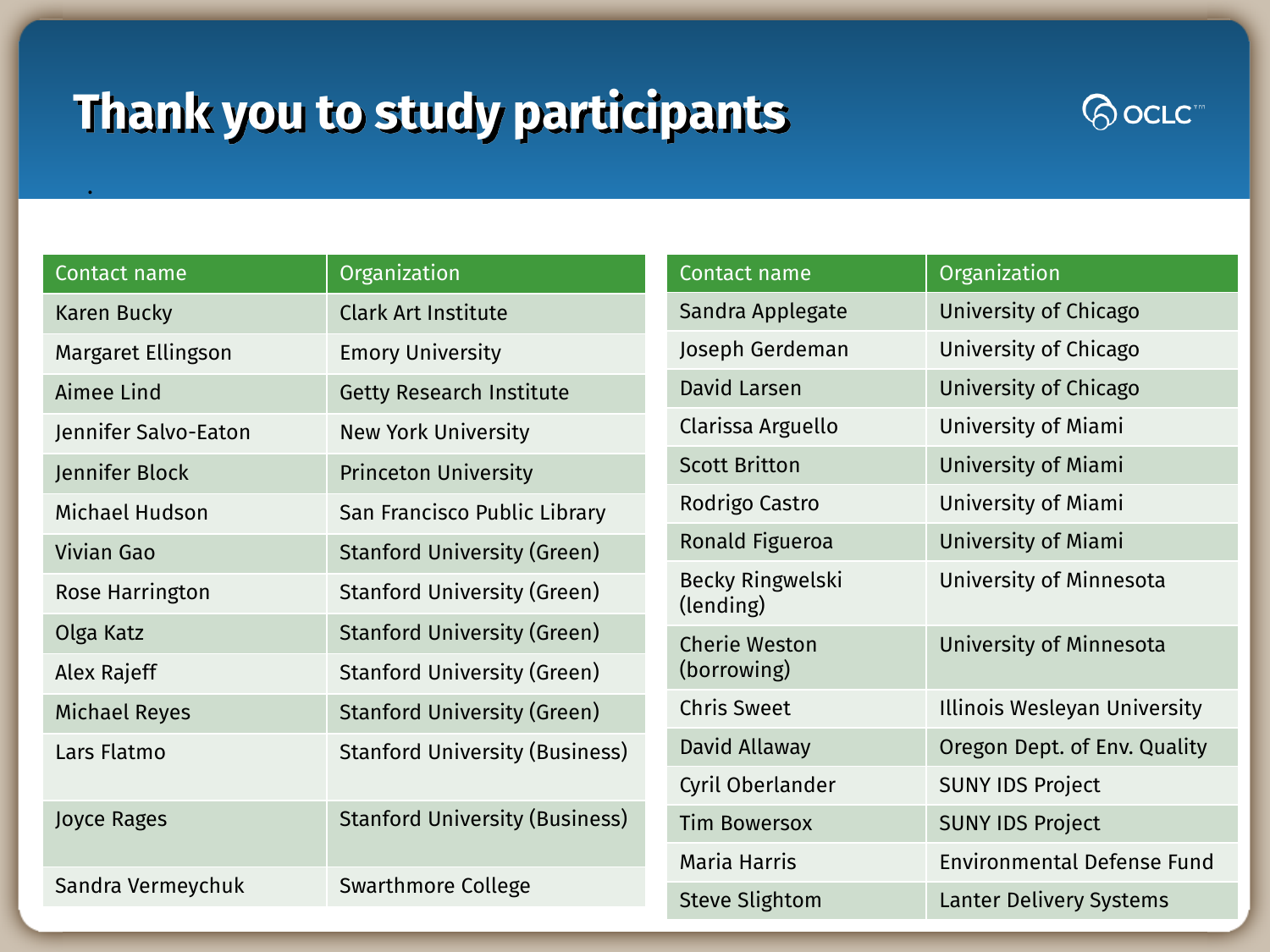

# Thank you to study participants
.
| Contact name | Organization |
| --- | --- |
| Karen Bucky | Clark Art Institute |
| Margaret Ellingson | Emory University |
| Aimee Lind | Getty Research Institute |
| Jennifer Salvo-Eaton | New York University |
| Jennifer Block | Princeton University |
| Michael Hudson | San Francisco Public Library |
| Vivian Gao | Stanford University (Green) |
| Rose Harrington | Stanford University (Green) |
| Olga Katz | Stanford University (Green) |
| Alex Rajeff | Stanford University (Green) |
| Michael Reyes | Stanford University (Green) |
| Lars Flatmo | Stanford University (Business) |
| Joyce Rages | Stanford University (Business) |
| Sandra Vermeychuk | Swarthmore College |
| Contact name | Organization |
| --- | --- |
| Sandra Applegate | University of Chicago |
| Joseph Gerdeman | University of Chicago |
| David Larsen | University of Chicago |
| Clarissa Arguello | University of Miami |
| Scott Britton | University of Miami |
| Rodrigo Castro | University of Miami |
| Ronald Figueroa | University of Miami |
| Becky Ringwelski (lending) | University of Minnesota |
| Cherie Weston (borrowing) | University of Minnesota |
| Chris Sweet | Illinois Wesleyan University |
| David Allaway | Oregon Dept. of Env. Quality |
| Cyril Oberlander | SUNY IDS Project |
| Tim Bowersox | SUNY IDS Project |
| Maria Harris | Environmental Defense Fund |
| Steve Slightom | Lanter Delivery Systems |
4